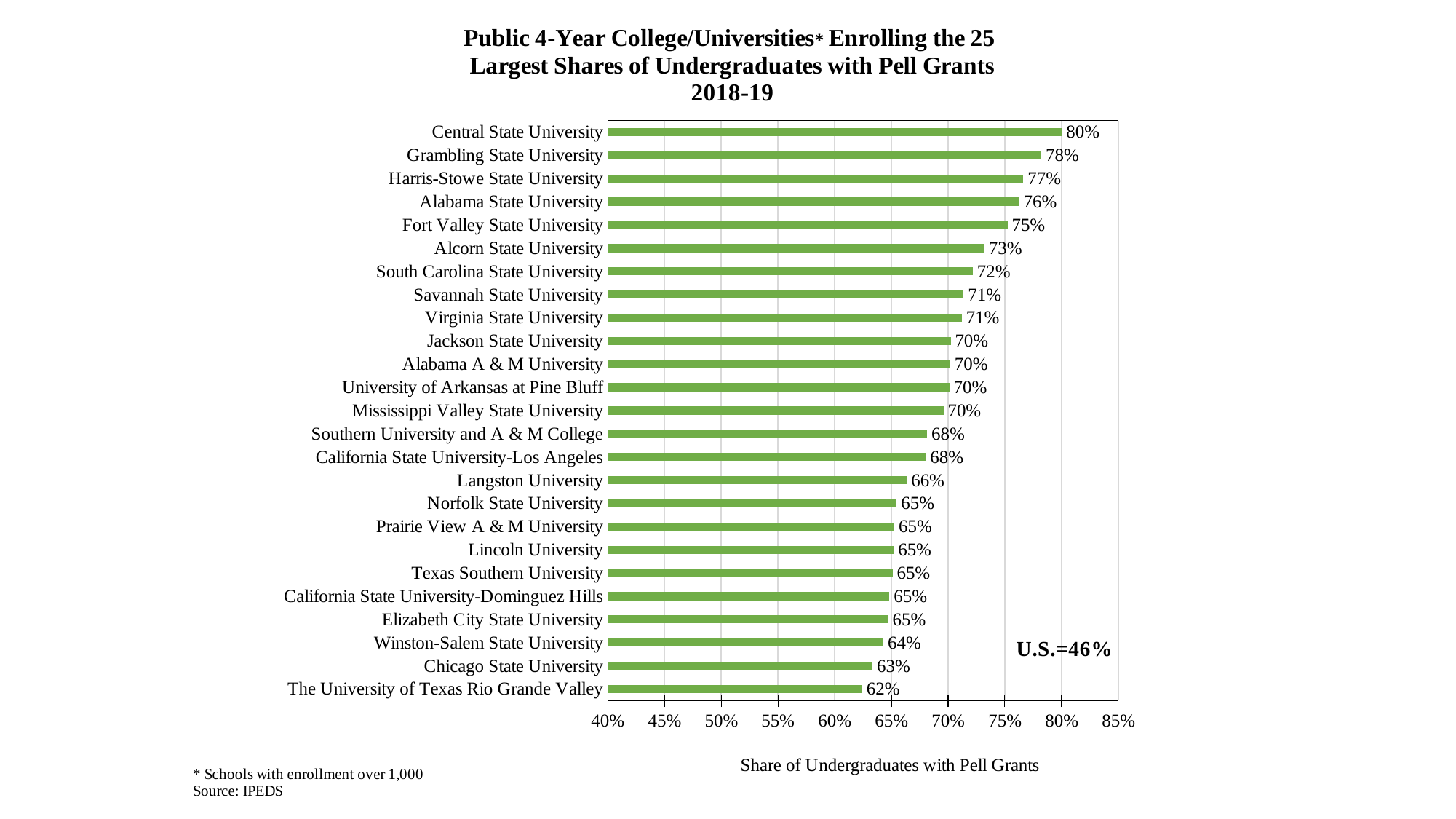

### Chart

| Category |  |
|---|---|
| The University of Texas Rio Grande Valley | 0.6243212578004701 |
| Chicago State University | 0.6334484459792797 |
| Winston-Salem State University | 0.6431132672431976 |
| Elizabeth City State University | 0.6473105134474327 |
| California State University-Dominguez Hills | 0.6483200230232391 |
| Texas Southern University | 0.6511046817464492 |
| Lincoln University | 0.6522148916116871 |
| Prairie View A & M University | 0.6527451900516189 |
| Norfolk State University | 0.6547210300429185 |
| Langston University | 0.6637577002053389 |
| California State University-Los Angeles | 0.6803864096107006 |
| Southern University and A & M College | 0.6816235656790546 |
| Mississippi Valley State University | 0.6958549222797927 |
| University of Arkansas at Pine Bluff | 0.7011726647796199 |
| Alabama A & M University | 0.7019249465292631 |
| Jackson State University | 0.7023072594259989 |
| Virginia State University | 0.7122122122122122 |
| Savannah State University | 0.7137355584082157 |
| South Carolina State University | 0.7218106995884773 |
| Alcorn State University | 0.7321147179325559 |
| Fort Valley State University | 0.7524374735057228 |
| Alabama State University | 0.7627466051755061 |
| Harris-Stowe State University | 0.7663170163170163 |
| Grambling State University | 0.7822384428223844 |
| Central State University | 0.800381133873273 |